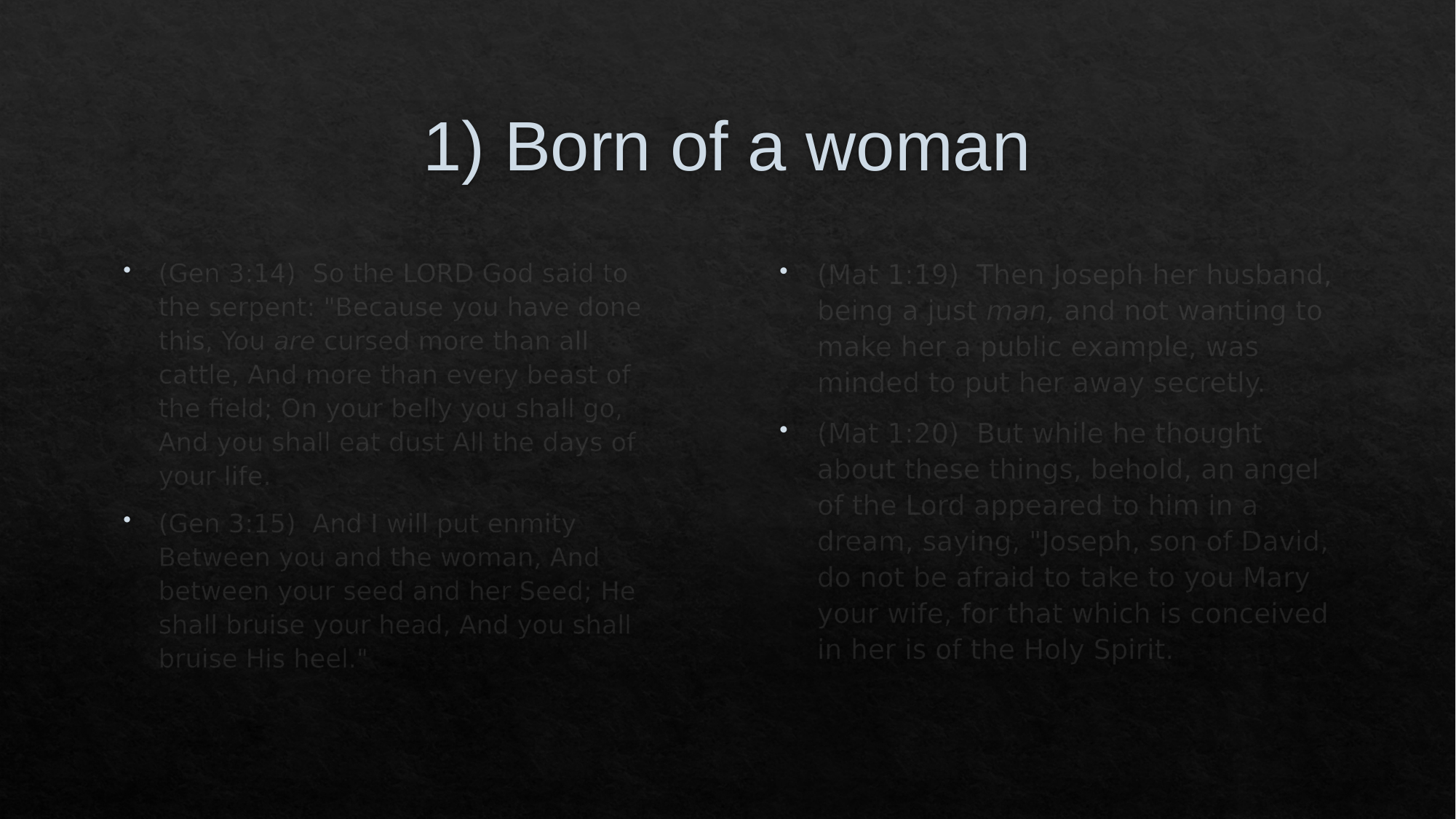

# 1) Born of a woman
(Gen 3:14)  So the LORD God said to the serpent: "Because you have done this, You are cursed more than all cattle, And more than every beast of the field; On your belly you shall go, And you shall eat dust All the days of your life.
(Gen 3:15)  And I will put enmity Between you and the woman, And between your seed and her Seed; He shall bruise your head, And you shall bruise His heel."
(Mat 1:19)  Then Joseph her husband, being a just man, and not wanting to make her a public example, was minded to put her away secretly.
(Mat 1:20)  But while he thought about these things, behold, an angel of the Lord appeared to him in a dream, saying, "Joseph, son of David, do not be afraid to take to you Mary your wife, for that which is conceived in her is of the Holy Spirit.